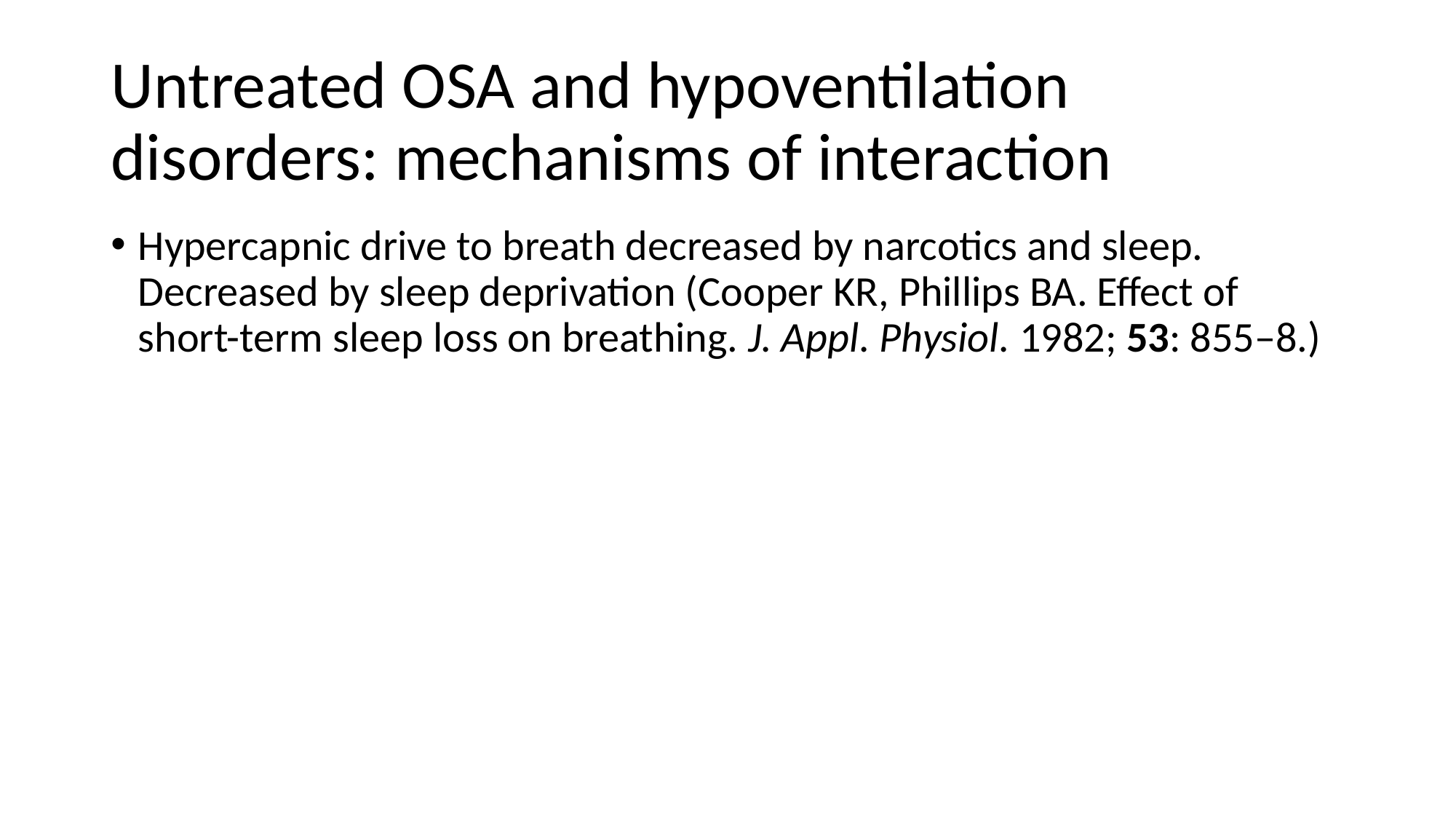

# Untreated OSA and hypoventilation disorders: mechanisms of interaction
Hypercapnic drive to breath decreased by narcotics and sleep. Decreased by sleep deprivation (Cooper KR, Phillips BA. Effect of short-term sleep loss on breathing. J. Appl. Physiol. 1982; 53: 855–8.)